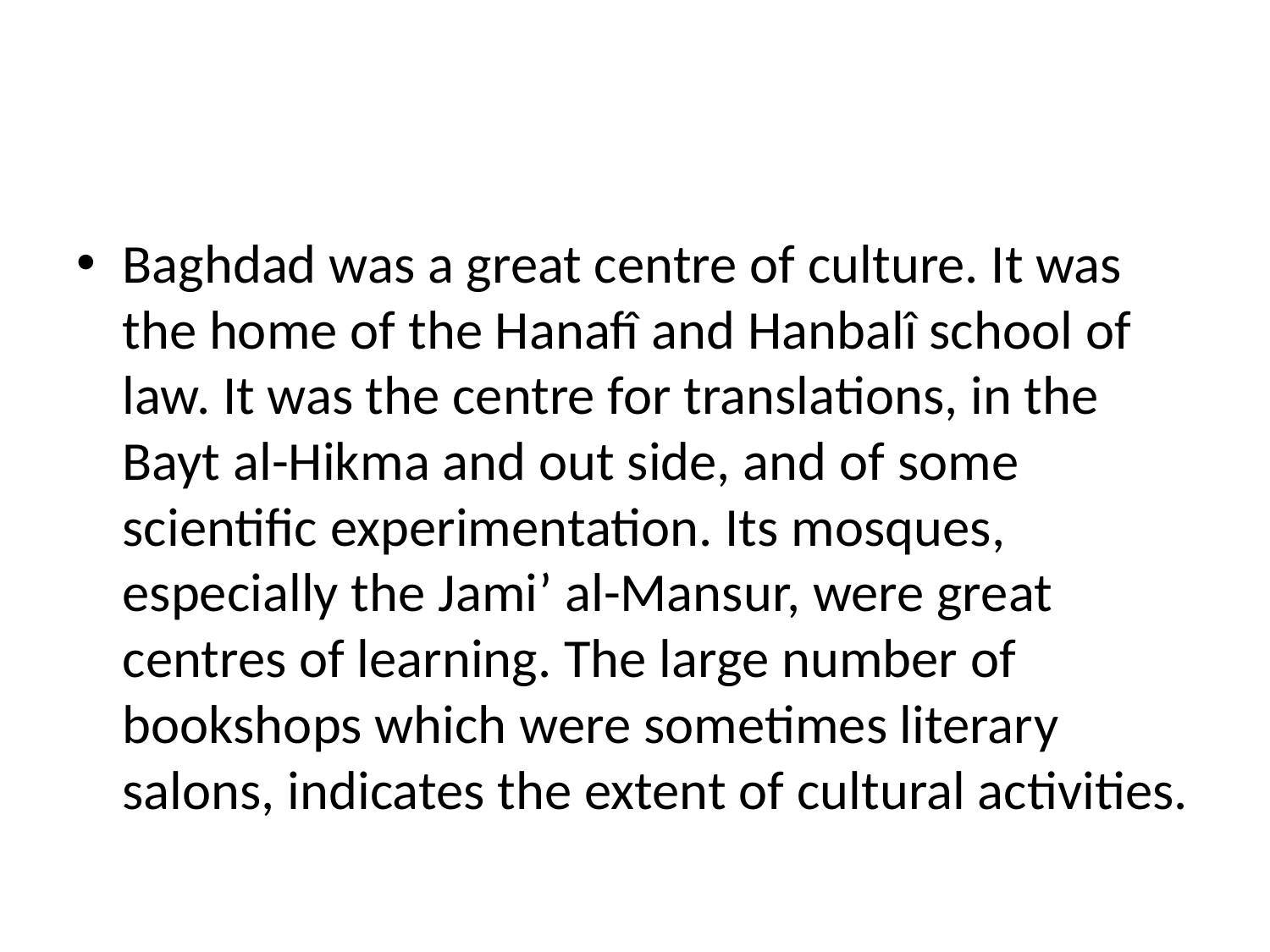

#
Baghdad was a great centre of culture. It was the home of the Hanafî and Hanbalî school of law. It was the centre for translations, in the Bayt al-Hikma and out side, and of some scientific experimentation. Its mosques, especially the Jami’ al-Mansur, were great centres of learning. The large number of bookshops which were sometimes literary salons, indicates the extent of cultural activities.